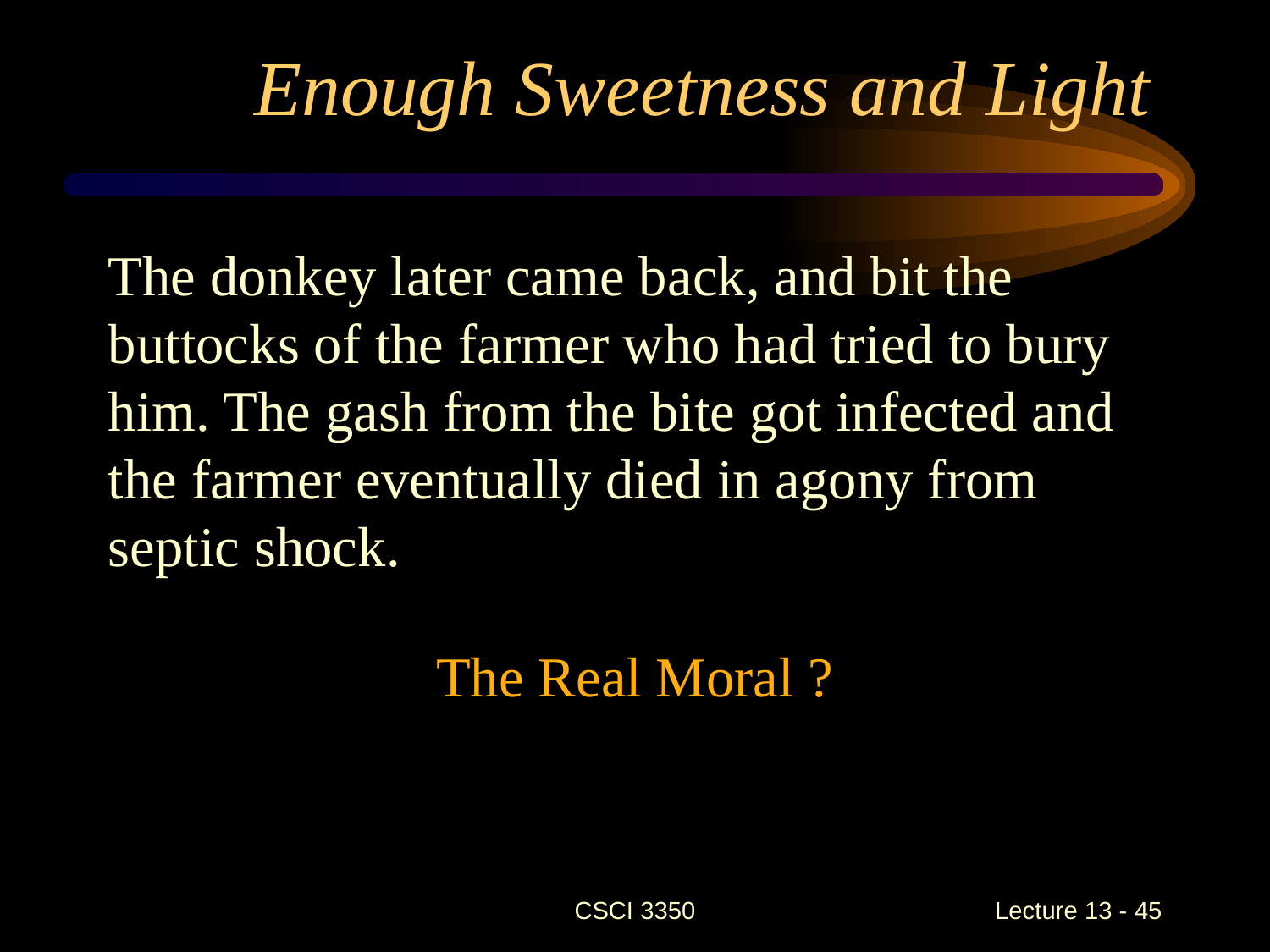

# Enough Sweetness and Light
The donkey later came back, and bit the buttocks of the farmer who had tried to bury him. The gash from the bite got infected and the farmer eventually died in agony from septic shock.
The Real Moral ?

CSCI 3350
Lecture 13 - 45